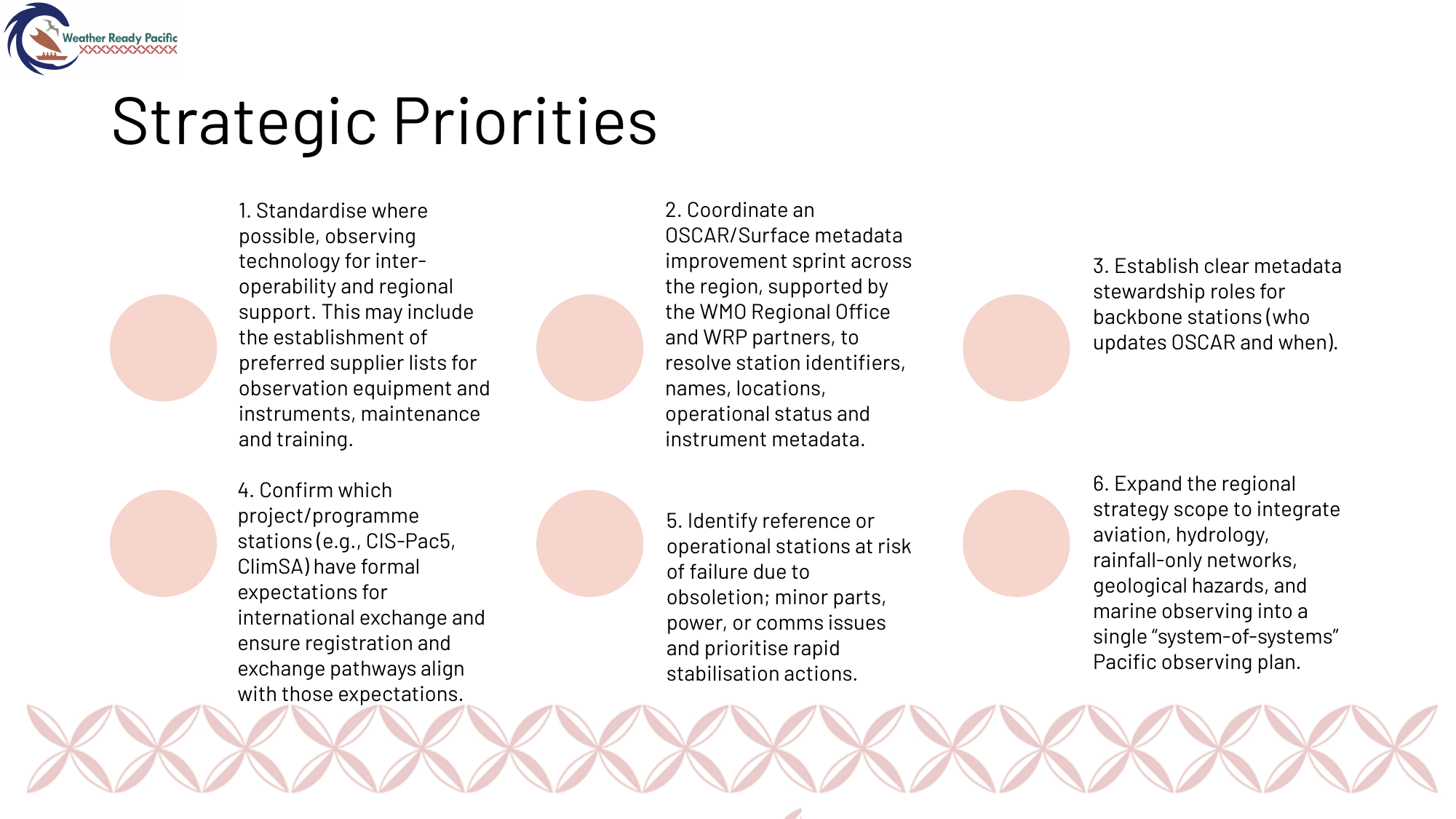

# Strategic Priorities
1. Standardise where possible, observing technology for inter-operability and regional support. This may include the establishment of preferred supplier lists for observation equipment and instruments, maintenance and training.
2. Coordinate an OSCAR/Surface metadata improvement sprint across the region, supported by the WMO Regional Office and WRP partners, to resolve station identifiers, names, locations, operational status and instrument metadata.
3. Establish clear metadata stewardship roles for backbone stations (who updates OSCAR and when).
4. Confirm which project/programme stations (e.g., CIS-Pac5, ClimSA) have formal expectations for international exchange and ensure registration and exchange pathways align with those expectations.
5. Identify reference or operational stations at risk of failure due to obsoletion; minor parts, power, or comms issues and prioritise rapid stabilisation actions.
6. Expand the regional strategy scope to integrate aviation, hydrology, rainfall-only networks, geological hazards, and marine observing into a single “system-of-systems” Pacific observing plan.